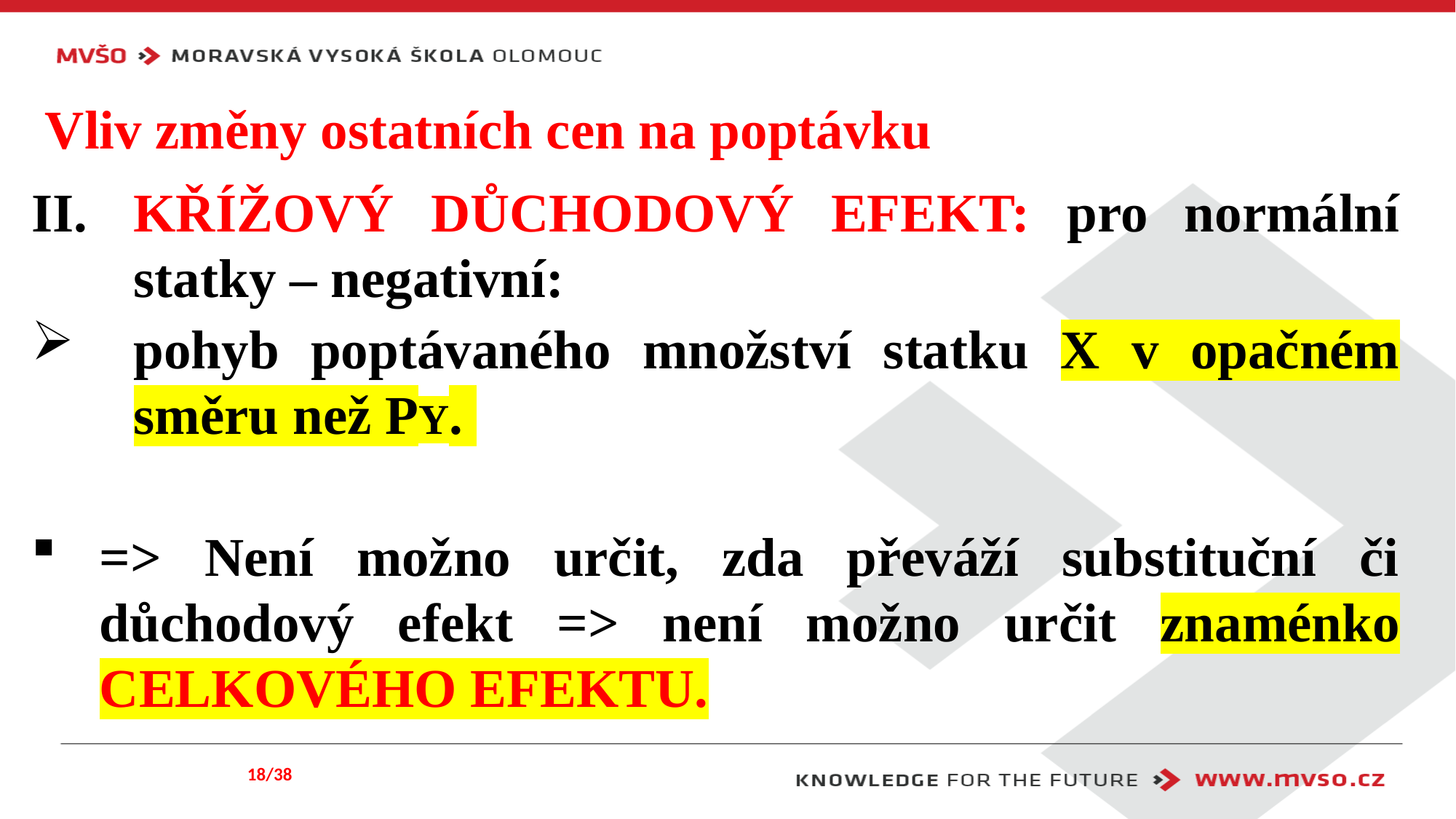

# Vliv změny ostatních cen na poptávku
KŘÍŽOVÝ DŮCHODOVÝ EFEKT: pro normální statky – negativní:
pohyb poptávaného množství statku X v opačném směru než PY.

=> Není možno určit, zda převáží substituční či důchodový efekt => není možno určit znaménko CELKOVÉHO EFEKTU.
18/38